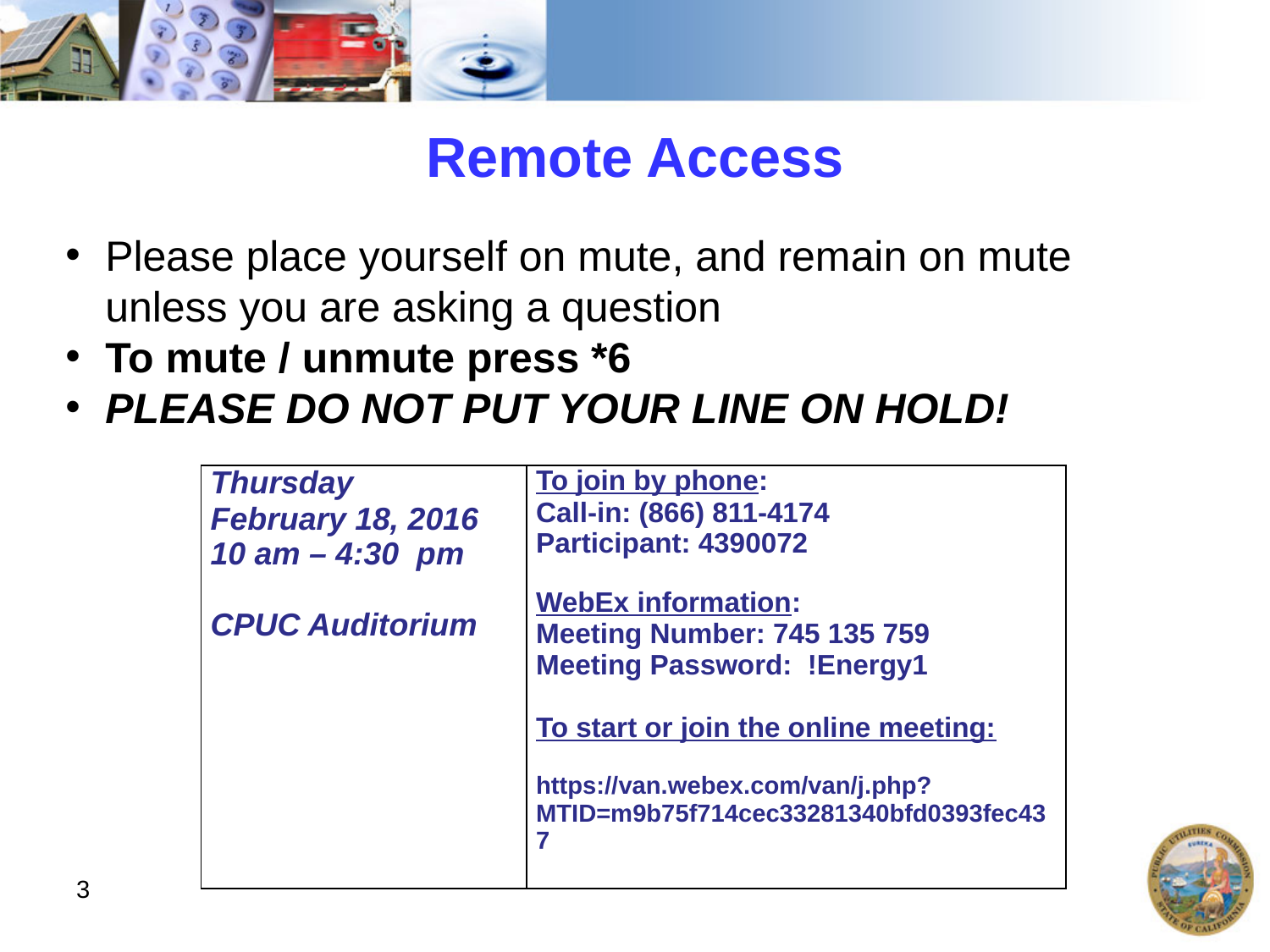

# Remote Access
Please place yourself on mute, and remain on mute unless you are asking a question
To mute / unmute press *6
PLEASE DO NOT PUT YOUR LINE ON HOLD!
| Thursday February 18, 2016 10 am – 4:30  pm   CPUC Auditorium | To join by phone: Call-in: (866) 811-4174 Participant: 4390072 WebEx information: Meeting Number: 745 135 759 Meeting Password:  !Energy1 To start or join the online meeting: https://van.webex.com/van/j.php?MTID=m9b75f714cec33281340bfd0393fec437 |
| --- | --- |
3